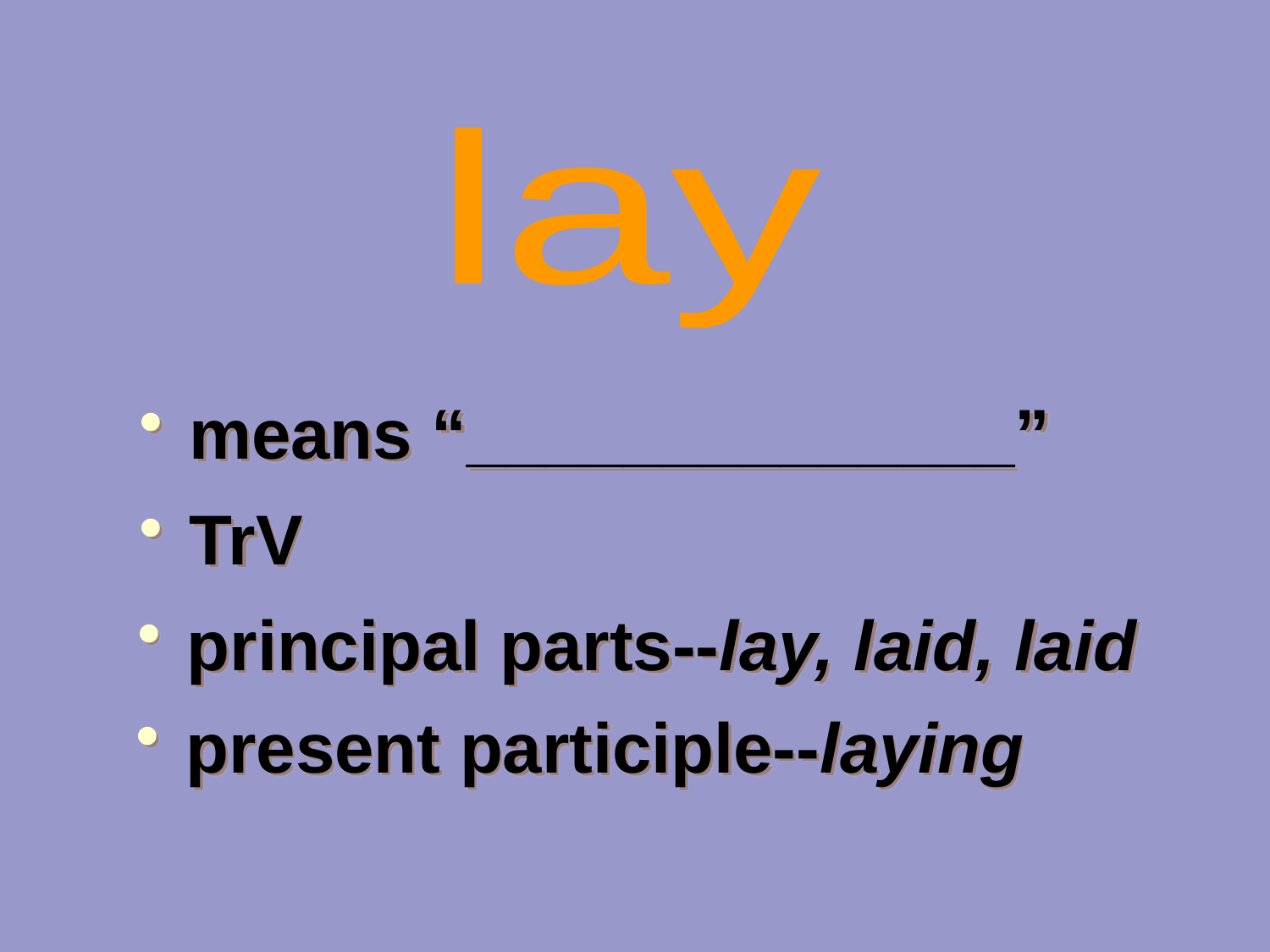

lay
 means “______________”
 TrV
 principal parts--lay, laid, laid
 present participle--laying